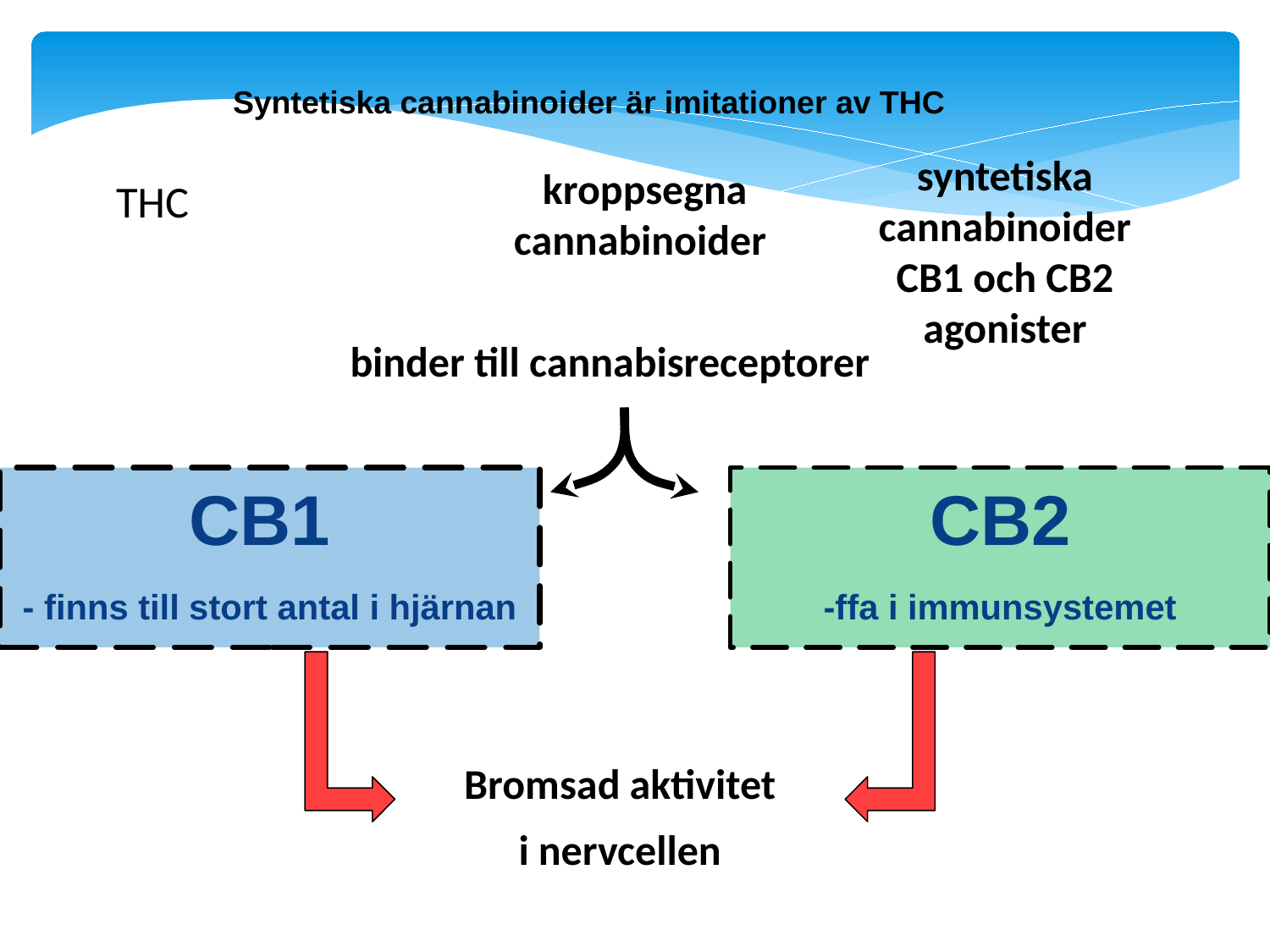

Syntetiska cannabinoider är imitationer av THC
syntetiska cannabinoider
CB1 och CB2 agonister
THC
kroppsegna cannabinoider
binder till cannabisreceptorer

CB1
- finns till stort antal i hjärnan
CB2
-ffa i immunsystemet

Bromsad aktivitet i nervcellen